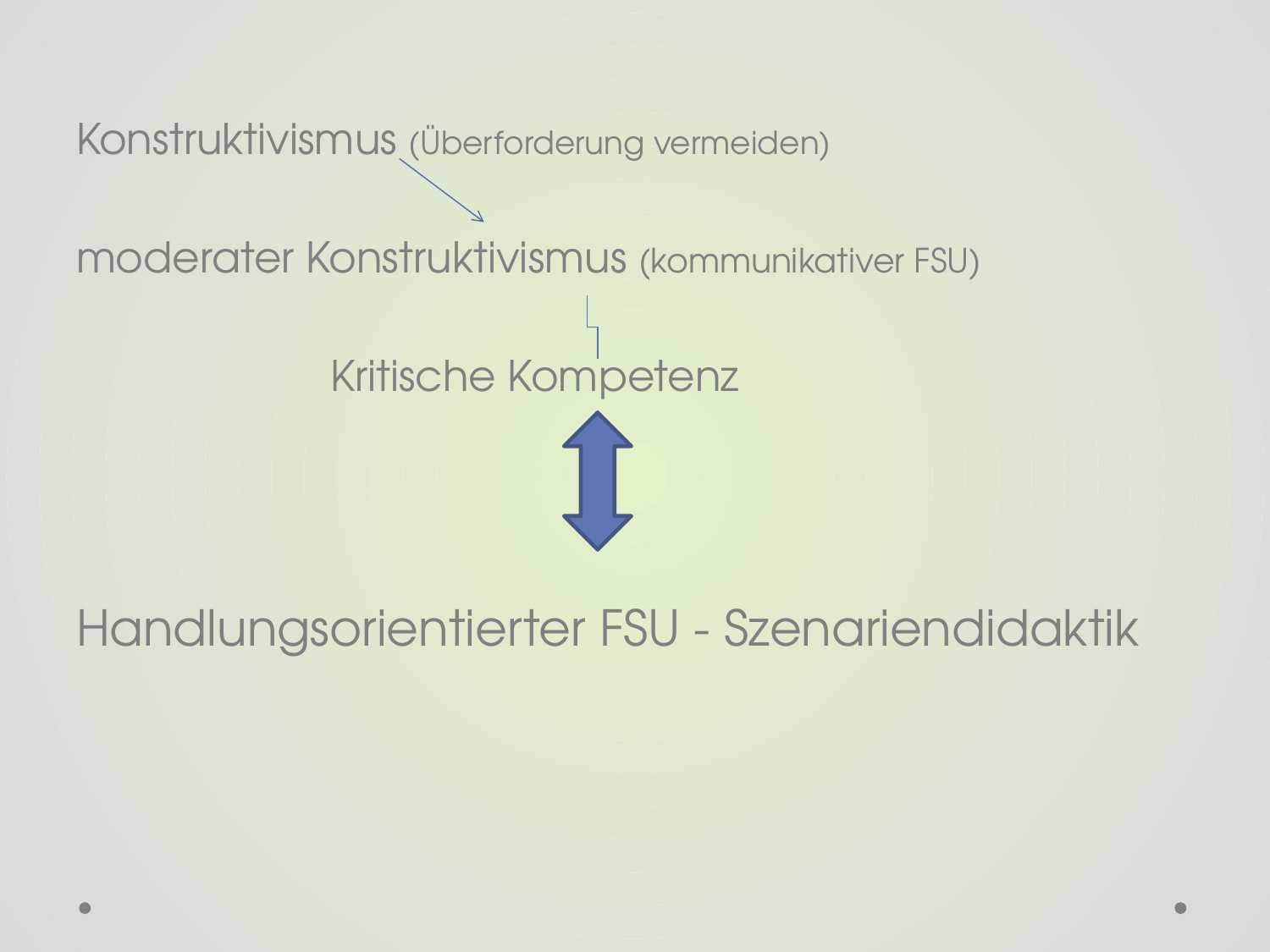

Konstruktivismus (Überforderung vermeiden)

moderater Konstruktivismus (kommunikativer FSU)

		Kritische Kompetenz

Handlungsorientierter FSU - Szenariendidaktik